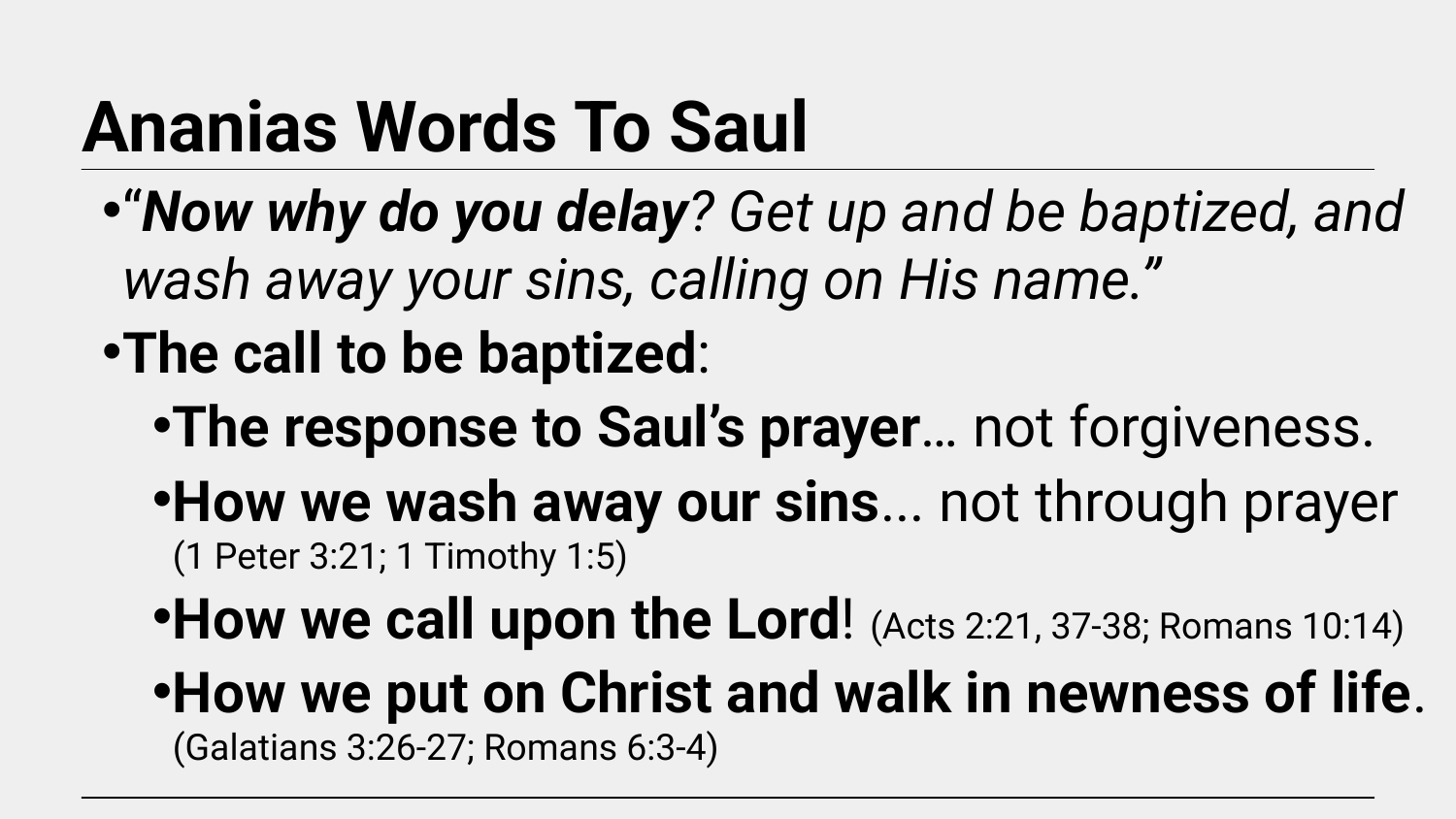

Ananias Words To Saul
“Now why do you delay? Get up and be baptized, and wash away your sins, calling on His name.”
The call to be baptized:
The response to Saul’s prayer… not forgiveness.
How we wash away our sins... not through prayer (1 Peter 3:21; 1 Timothy 1:5)
How we call upon the Lord! (Acts 2:21, 37-38; Romans 10:14)
How we put on Christ and walk in newness of life. (Galatians 3:26-27; Romans 6:3-4)